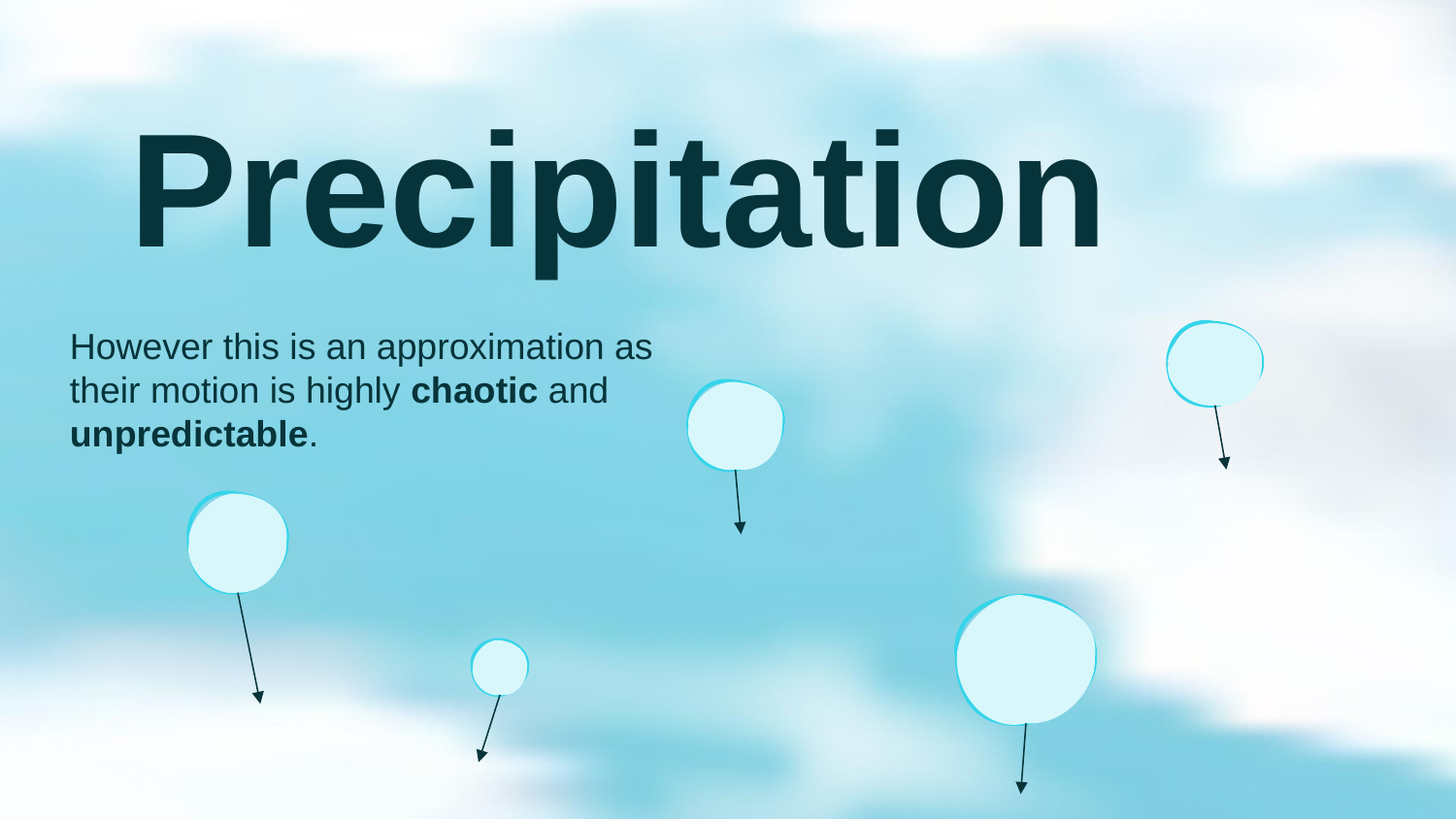

Precipitation
However this is an approximation as their motion is highly chaotic and unpredictable.